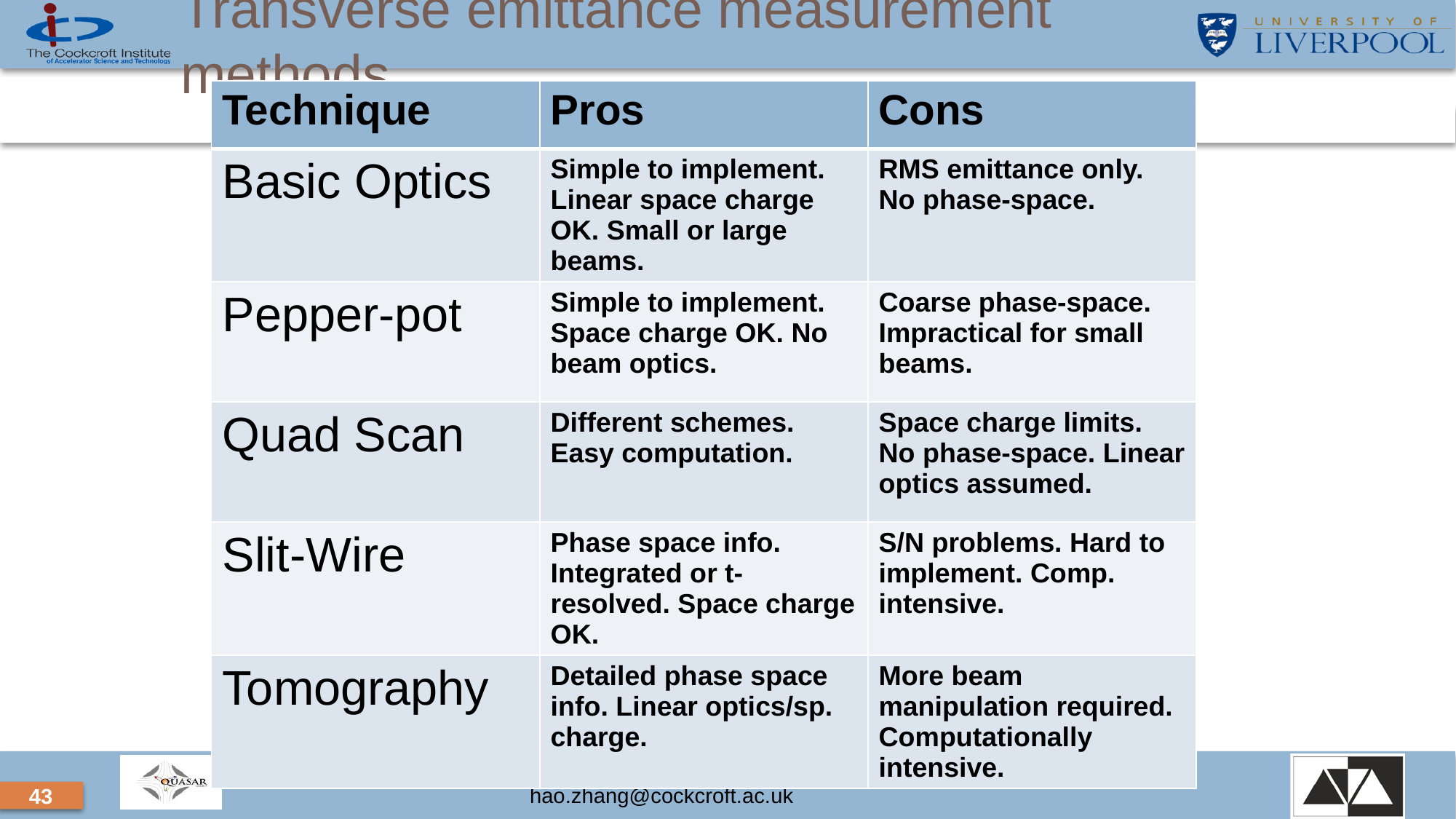

# Transverse emittance measurement methods
| Technique | Pros | Cons |
| --- | --- | --- |
| Basic Optics | Simple to implement. Linear space charge OK. Small or large beams. | RMS emittance only. No phase-space. |
| Pepper-pot | Simple to implement. Space charge OK. No beam optics. | Coarse phase-space. Impractical for small beams. |
| Quad Scan | Different schemes. Easy computation. | Space charge limits. No phase-space. Linear optics assumed. |
| Slit-Wire | Phase space info. Integrated or t-resolved. Space charge OK. | S/N problems. Hard to implement. Comp. intensive. |
| Tomography | Detailed phase space info. Linear optics/sp. charge. | More beam manipulation required. Computationally intensive. |
43